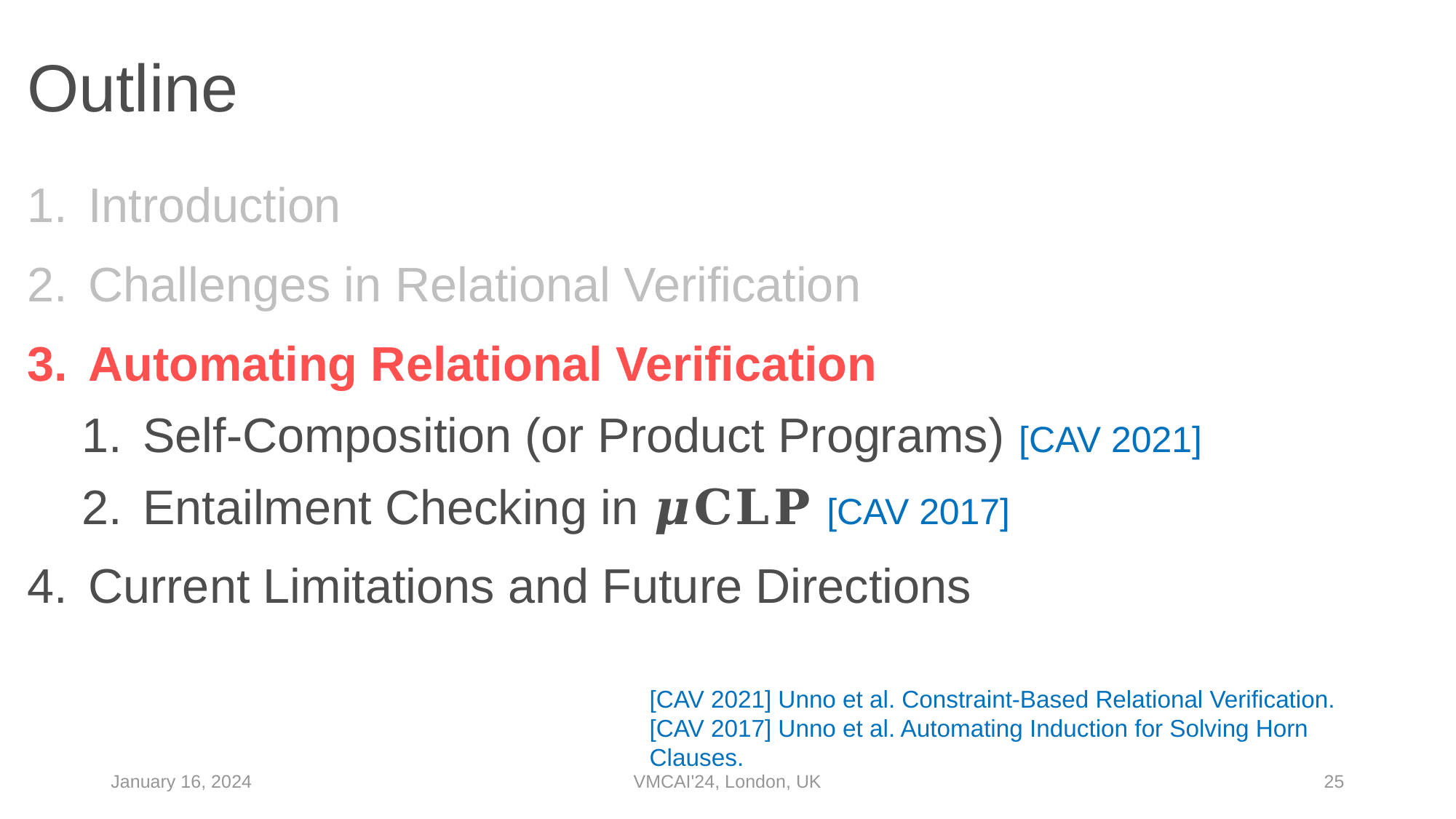

# Outline
Introduction
Challenges in Relational Verification
Automating Relational Verification
Self-Composition (or Product Programs) [CAV 2021]
Entailment Checking in 𝝁𝐂𝐋𝐏 [CAV 2017]
Current Limitations and Future Directions
[CAV 2021] Unno et al. Constraint-Based Relational Verification.
[CAV 2017] Unno et al. Automating Induction for Solving Horn Clauses.
January 16, 2024
VMCAI'24, London, UK
25